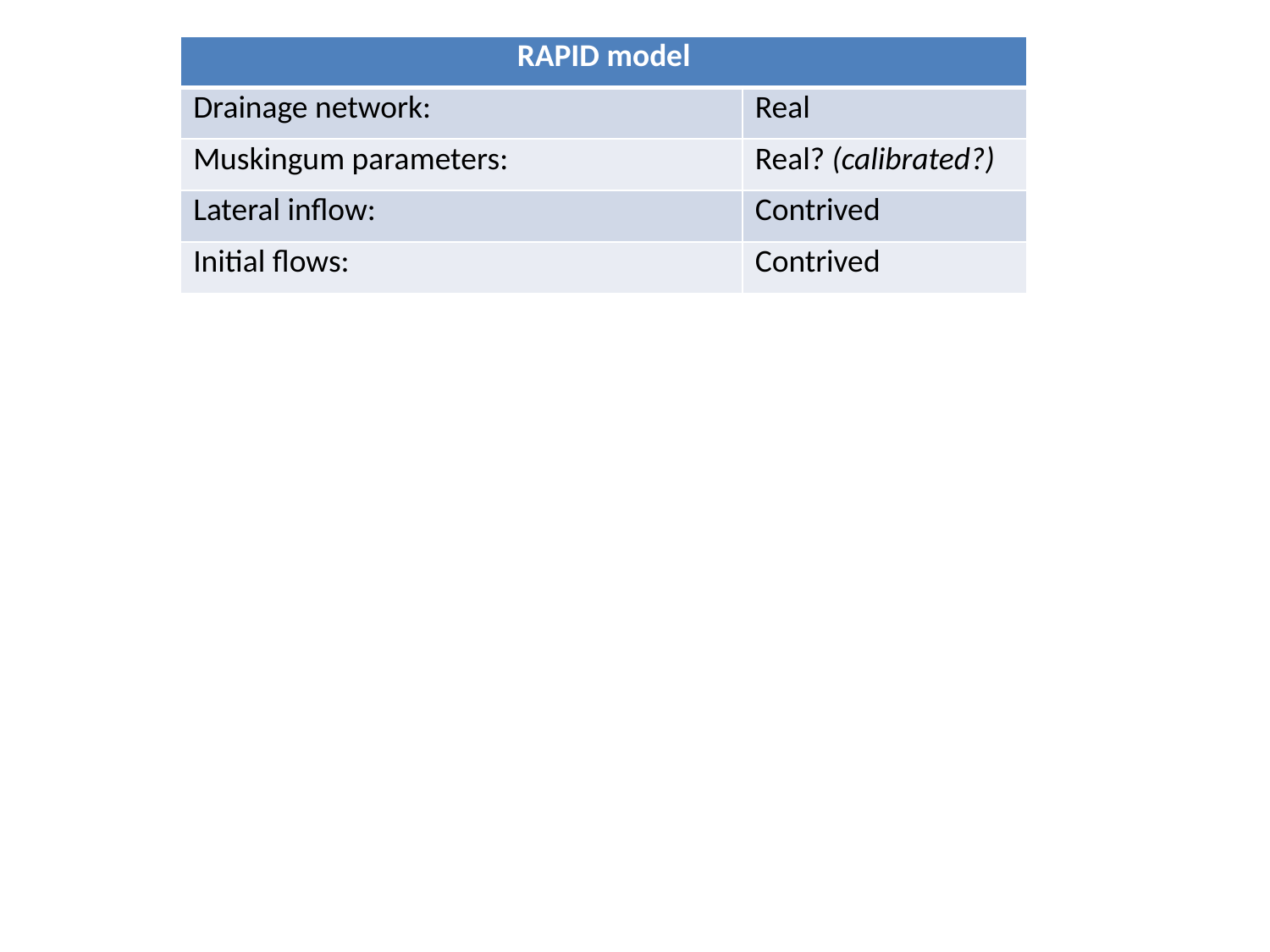

| RAPID model |  |
| --- | --- |
| Drainage network: | Real |
| Muskingum parameters: | Real? (calibrated?) |
| Lateral inflow: | Contrived |
| Initial flows: | Contrived |